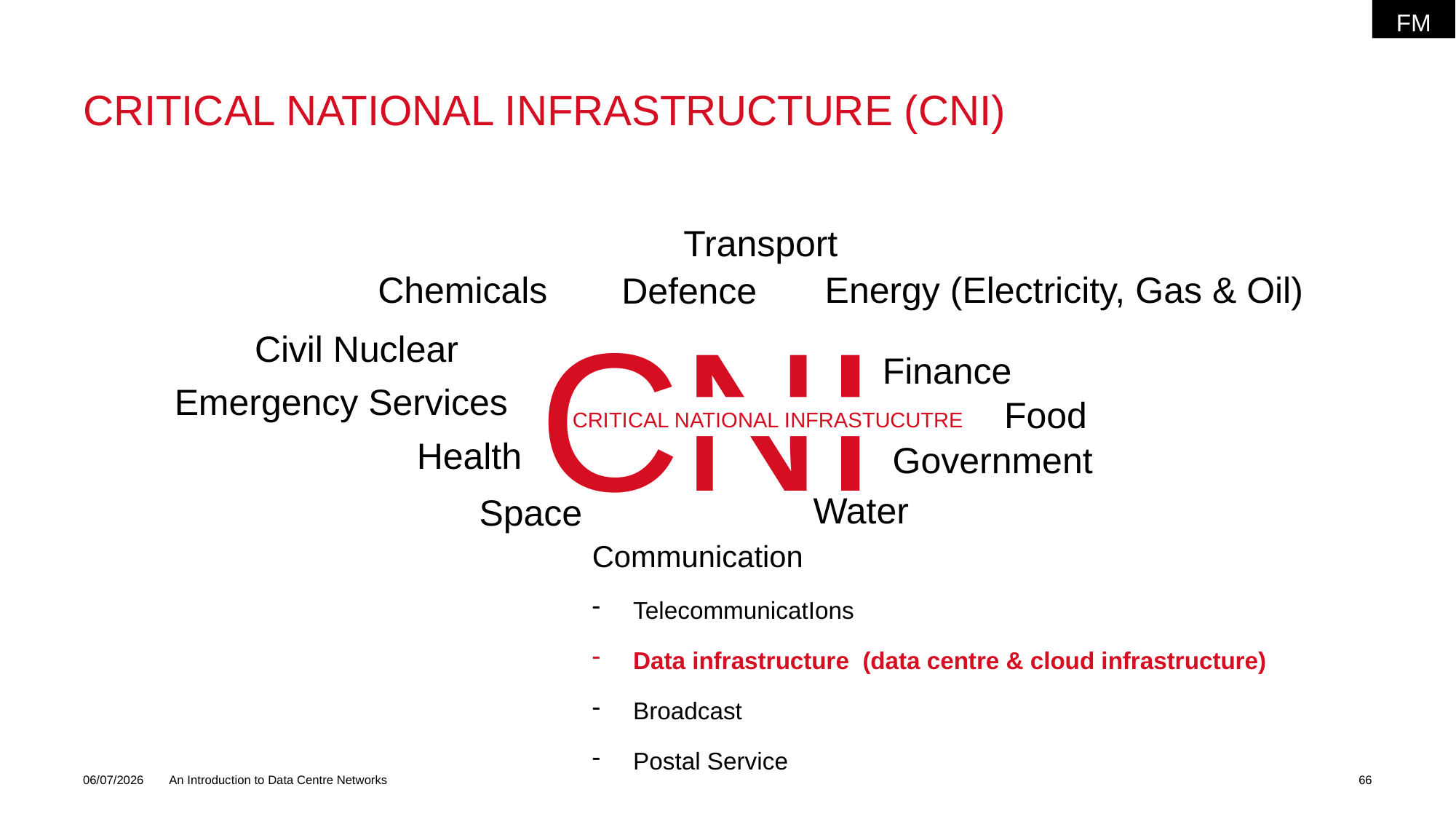

FM
# CRITICAL National INFRASTRUCTURE (CNI)
Transport
Energy (Electricity, Gas & Oil)
Chemicals
Defence
CNI
Civil Nuclear
Finance
Emergency Services
Food
CRITICAL NATIONAL INFRASTUCUTRE
Health
Government
Water
Space
Communication
TelecommunicatIons
Data infrastructure  (data centre & cloud infrastructure)
Broadcast
Postal Service
06/07/2026
An Introduction to Data Centre Networks
66